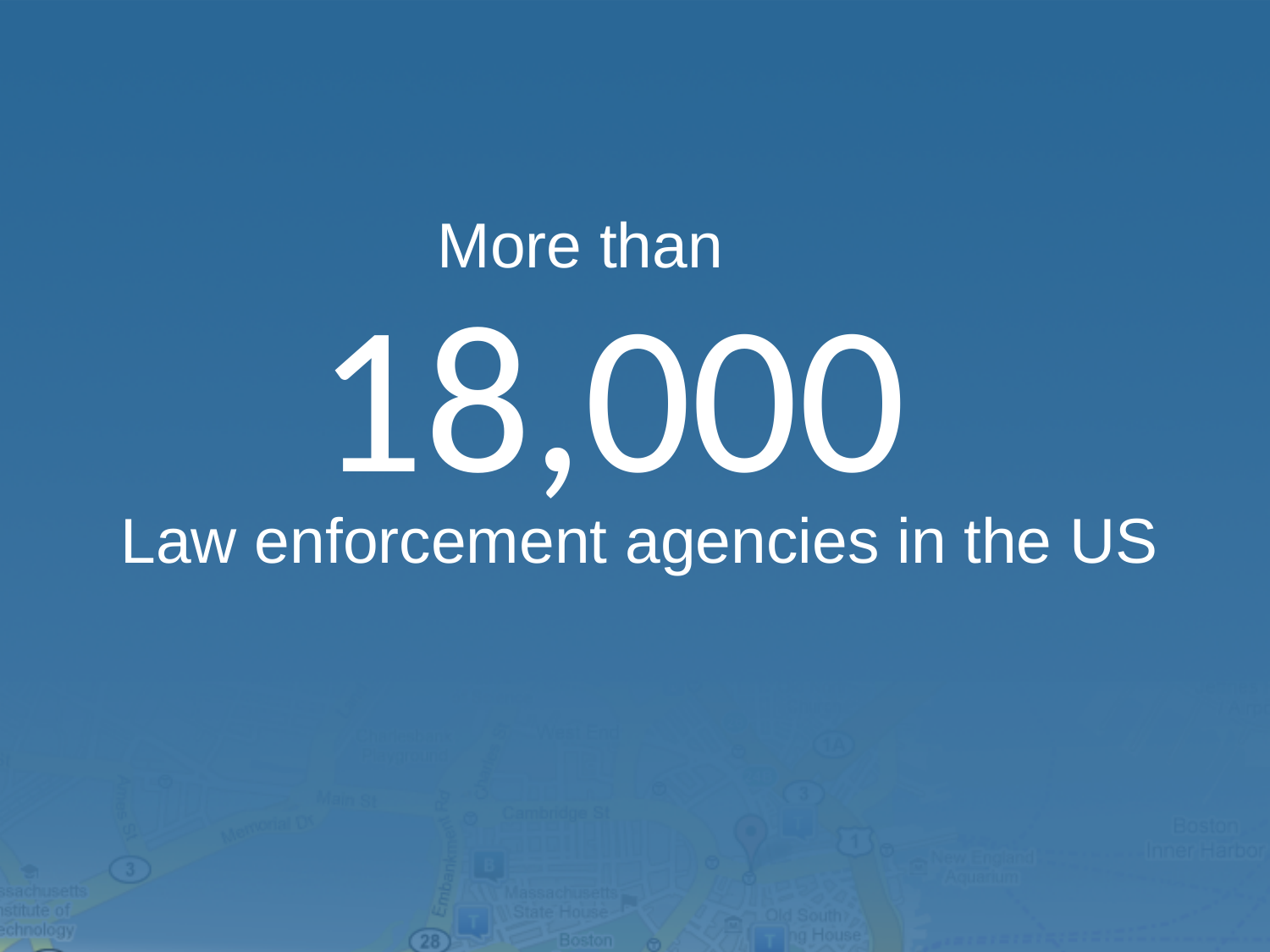

More than
18,000
Law enforcement agencies in the US